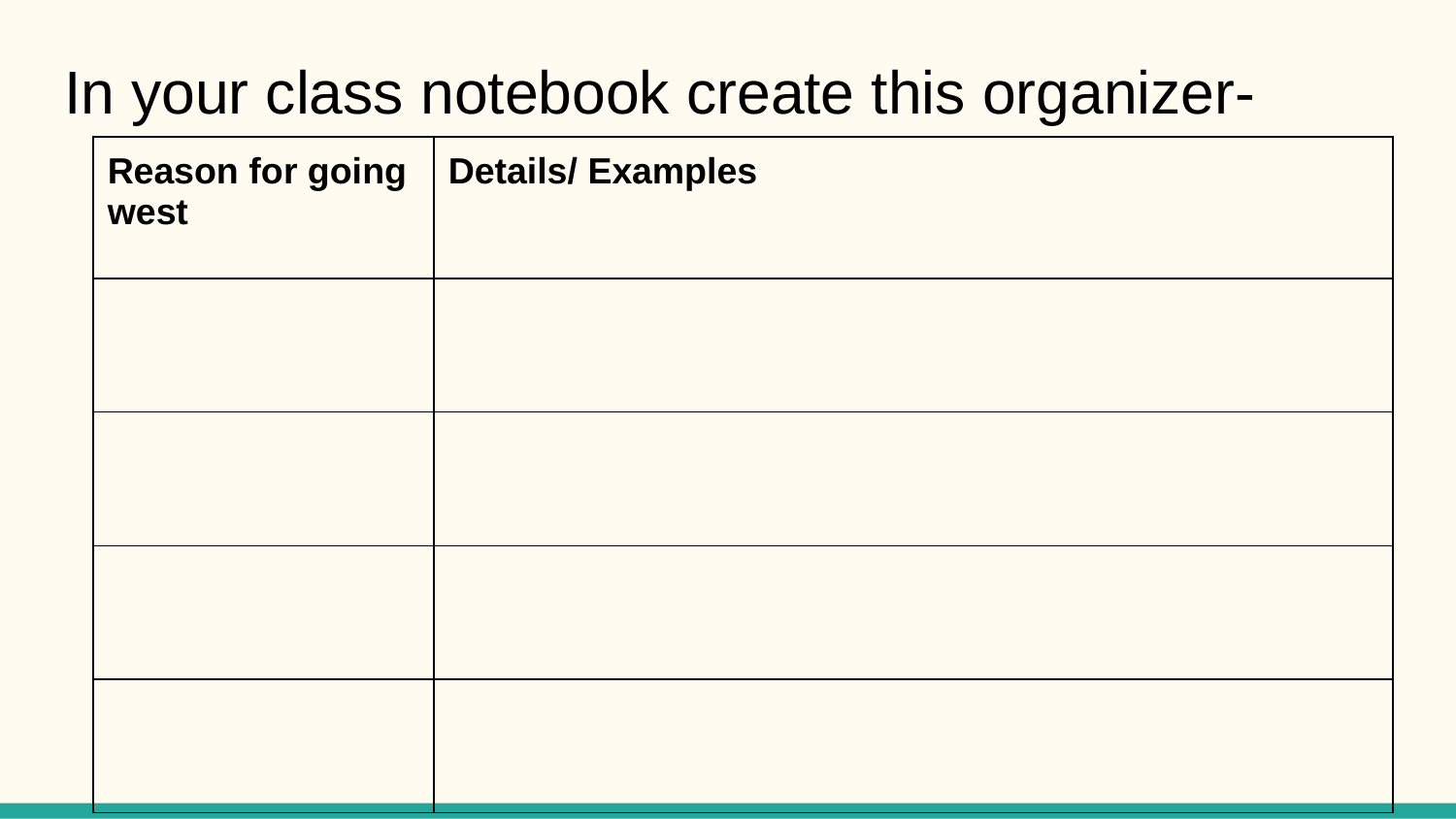

# In your class notebook create this organizer-
| Reason for going west | Details/ Examples |
| --- | --- |
|  |  |
|  |  |
|  |  |
|  |  |